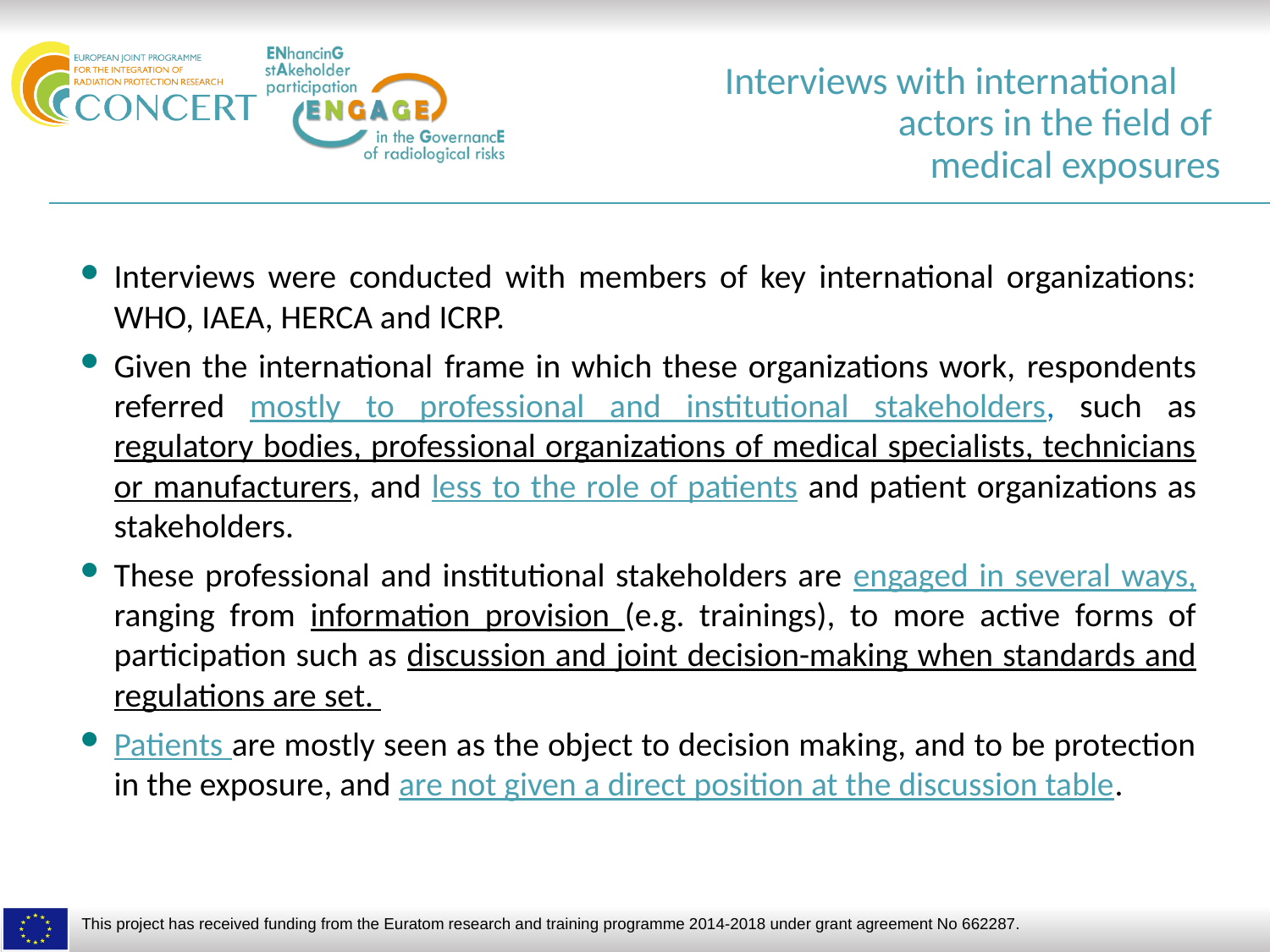

Interviews with international      actors in the field of
medical exposures
Interviews were conducted with members of key international organizations: WHO, IAEA, HERCA and ICRP.
Given the international frame in which these organizations work, respondents referred mostly to professional and institutional stakeholders, such as regulatory bodies, professional organizations of medical specialists, technicians or manufacturers, and less to the role of patients and patient organizations as stakeholders.
These professional and institutional stakeholders are engaged in several ways, ranging from information provision (e.g. trainings), to more active forms of participation such as discussion and joint decision-making when standards and regulations are set.
Patients are mostly seen as the object to decision making, and to be protection in the exposure, and are not given a direct position at the discussion table.